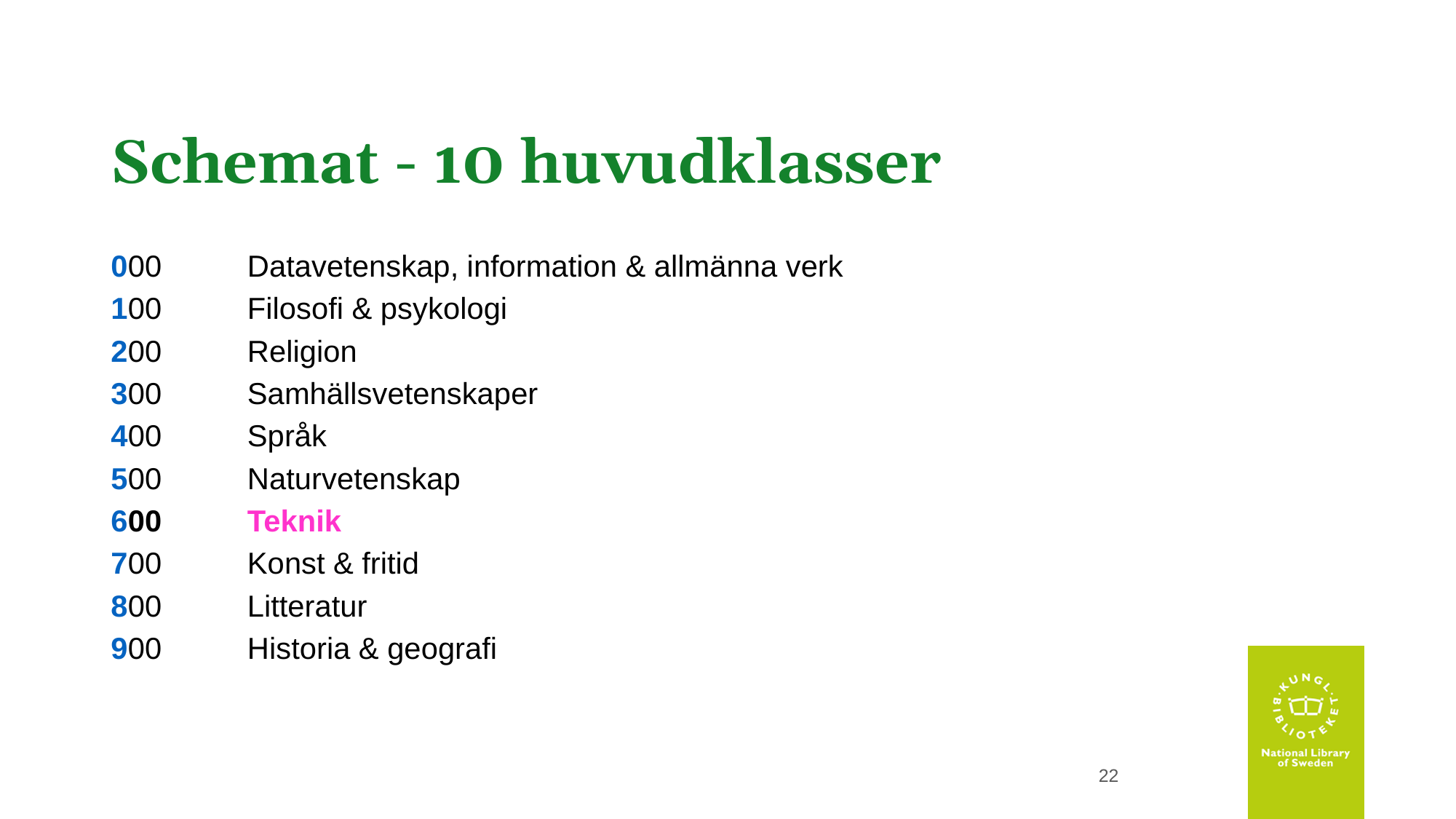

# Schemat - 10 huvudklasser
000 	Datavetenskap, information & allmänna verk
100 	Filosofi & psykologi
200 	Religion
300 	Samhällsvetenskaper
400 	Språk
500 	Naturvetenskap
600 	Teknik
700 	Konst & fritid
800 	Litteratur
900 	Historia & geografi
22